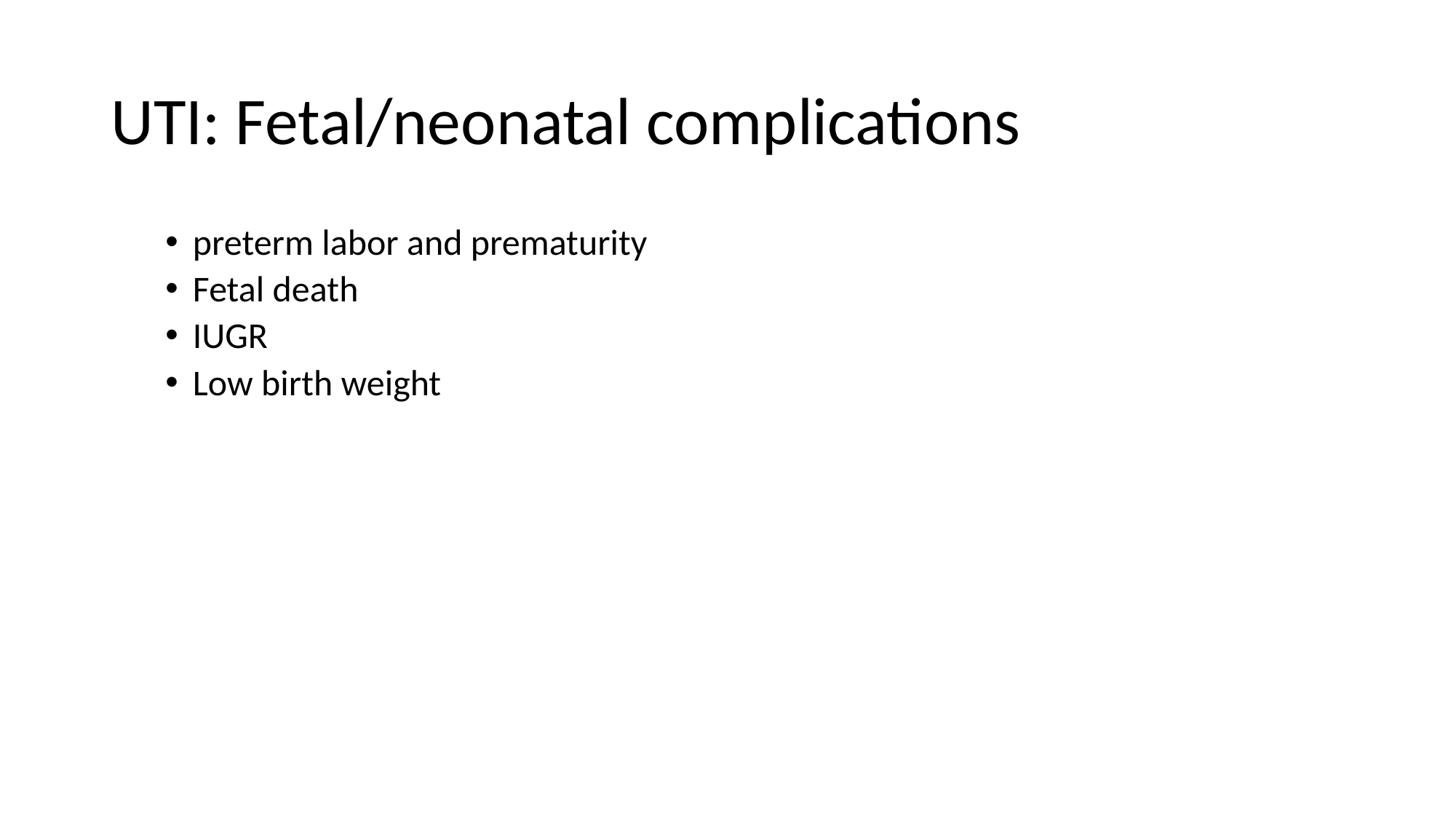

# UTI: Fetal/neonatal complications
preterm labor and prematurity
Fetal death
IUGR
Low birth weight